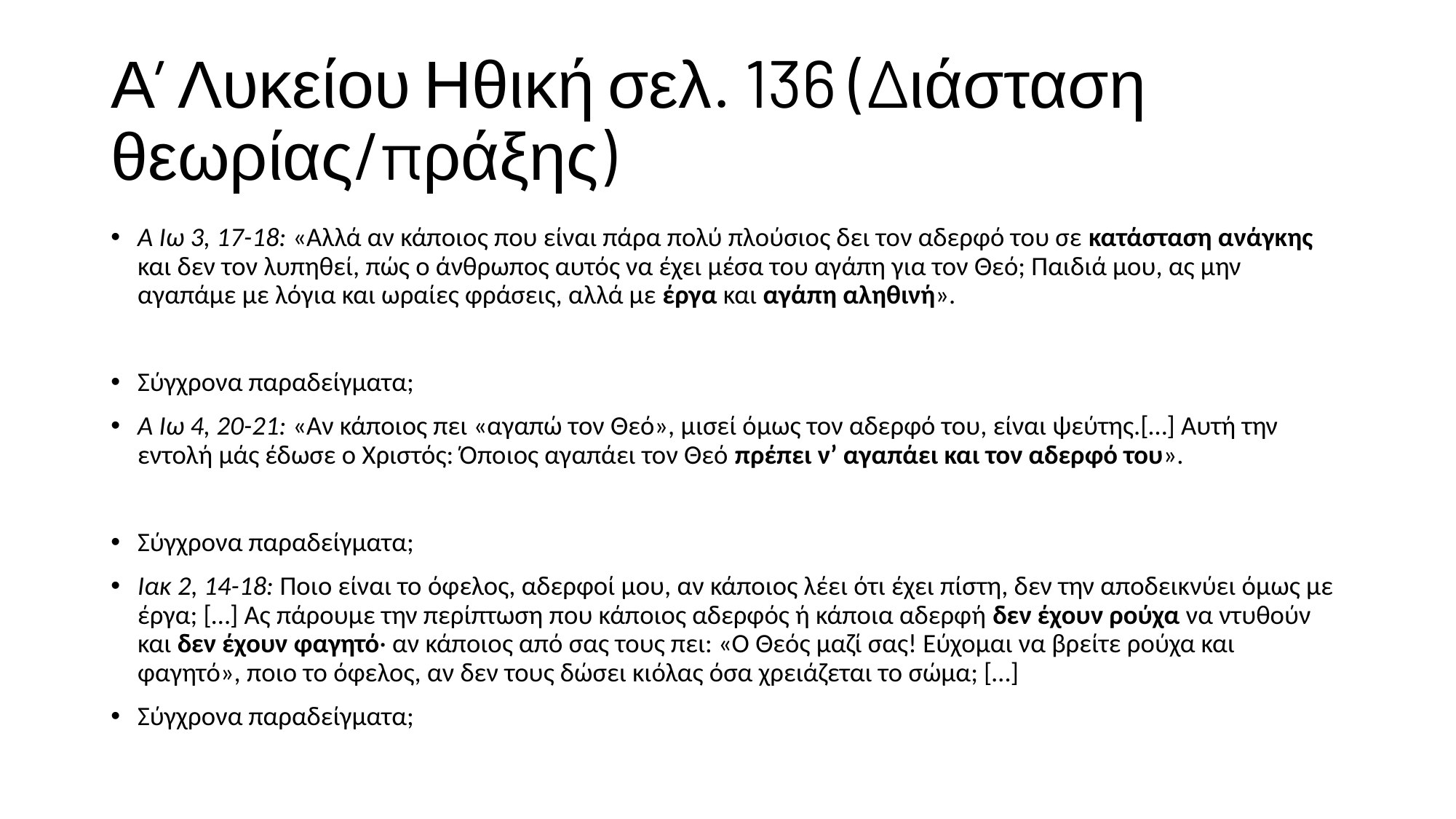

# Α’ Λυκείου Ηθική σελ. 136 (Διάσταση θεωρίας/πράξης)
Α Ιω 3, 17-18: «Αλλά αν κάποιος που είναι πάρα πολύ πλούσιος δει τον αδερφό του σε κατάσταση ανάγκης και δεν τον λυπηθεί, πώς ο άνθρωπος αυτός να έχει μέσα του αγάπη για τον Θεό; Παιδιά μου, ας μην αγαπάμε με λόγια και ωραίες φράσεις, αλλά με έργα και αγάπη αληθινή».

Σύγχρονα παραδείγματα;
Α Ιω 4, 20-21: «Αν κάποιος πει «αγαπώ τον Θεό», μισεί όμως τον αδερφό του, είναι ψεύτης.[…] Αυτή την εντολή μάς έδωσε ο Χριστός: Όποιος αγαπάει τον Θεό πρέπει ν’ αγαπάει και τον αδερφό του».

Σύγχρονα παραδείγματα;
Ιακ 2, 14-18: Ποιο είναι το όφελος, αδερφοί μου, αν κάποιος λέει ότι έχει πίστη, δεν την αποδεικνύει όμως με έργα; […] Ας πάρουμε την περίπτωση που κάποιος αδερφός ή κάποια αδερφή δεν έχουν ρούχα να ντυθούν και δεν έχουν φαγητό· αν κάποιος από σας τους πει: «Ο Θεός μαζί σας! Εύχομαι να βρείτε ρούχα και φαγητό», ποιο το όφελος, αν δεν τους δώσει κιόλας όσα χρειάζεται το σώμα; […]
Σύγχρονα παραδείγματα;